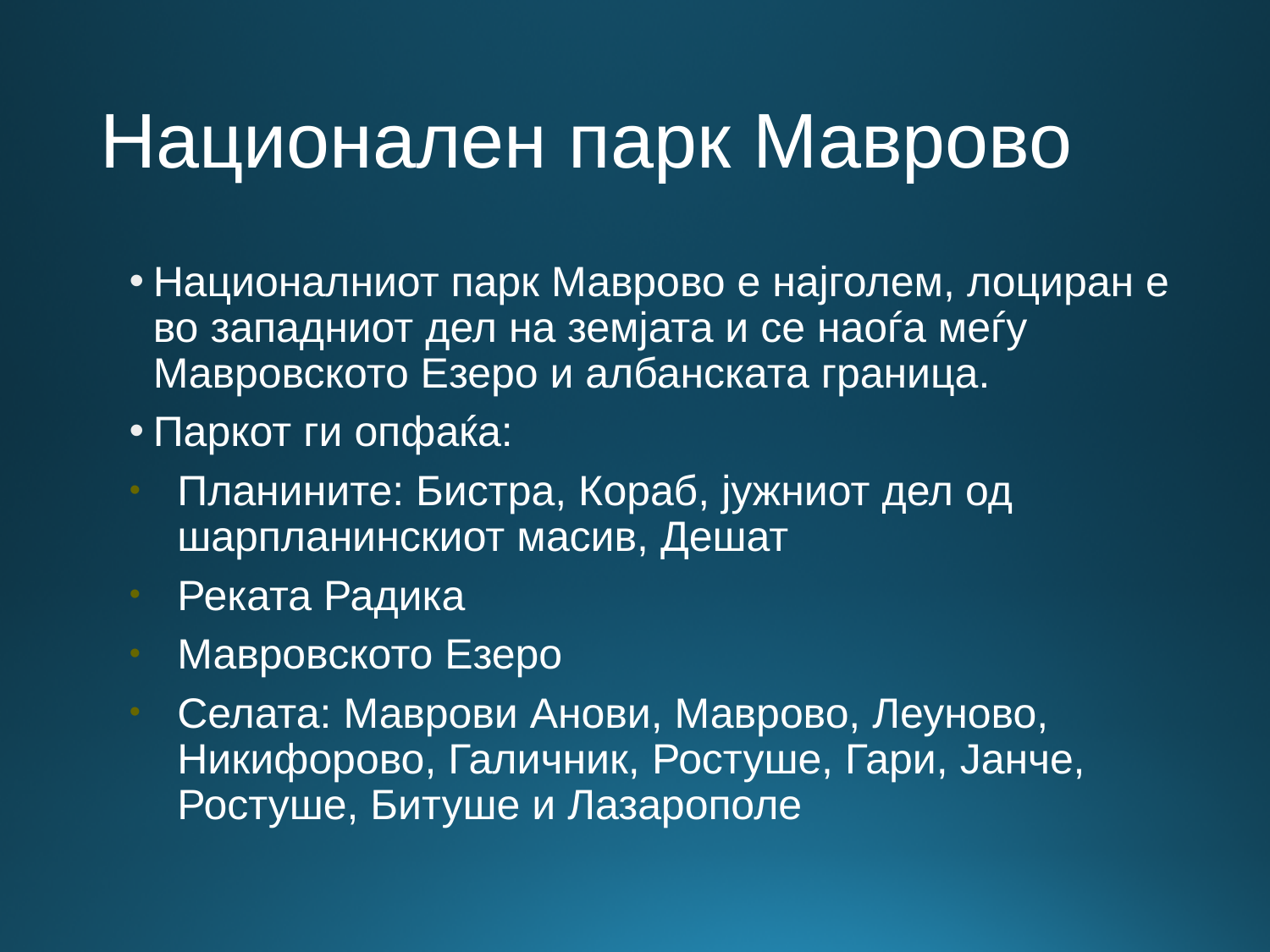

# Национален парк Маврово
Националниот парк Маврово е најголем, лоциран е во западниот дел на земјата и се наоѓа меѓу Мавровското Езеро и албанската граница.
Паркот ги опфаќа:
Планините: Бистра, Кораб, јужниот дел од шарпланинскиот масив, Дешат
Реката Радика
Мавровското Езеро
Селата: Маврови Анови, Маврово, Леуново, Никифорово, Галичник, Ростуше, Гари, Јанче, Ростуше, Битуше и Лазарополе